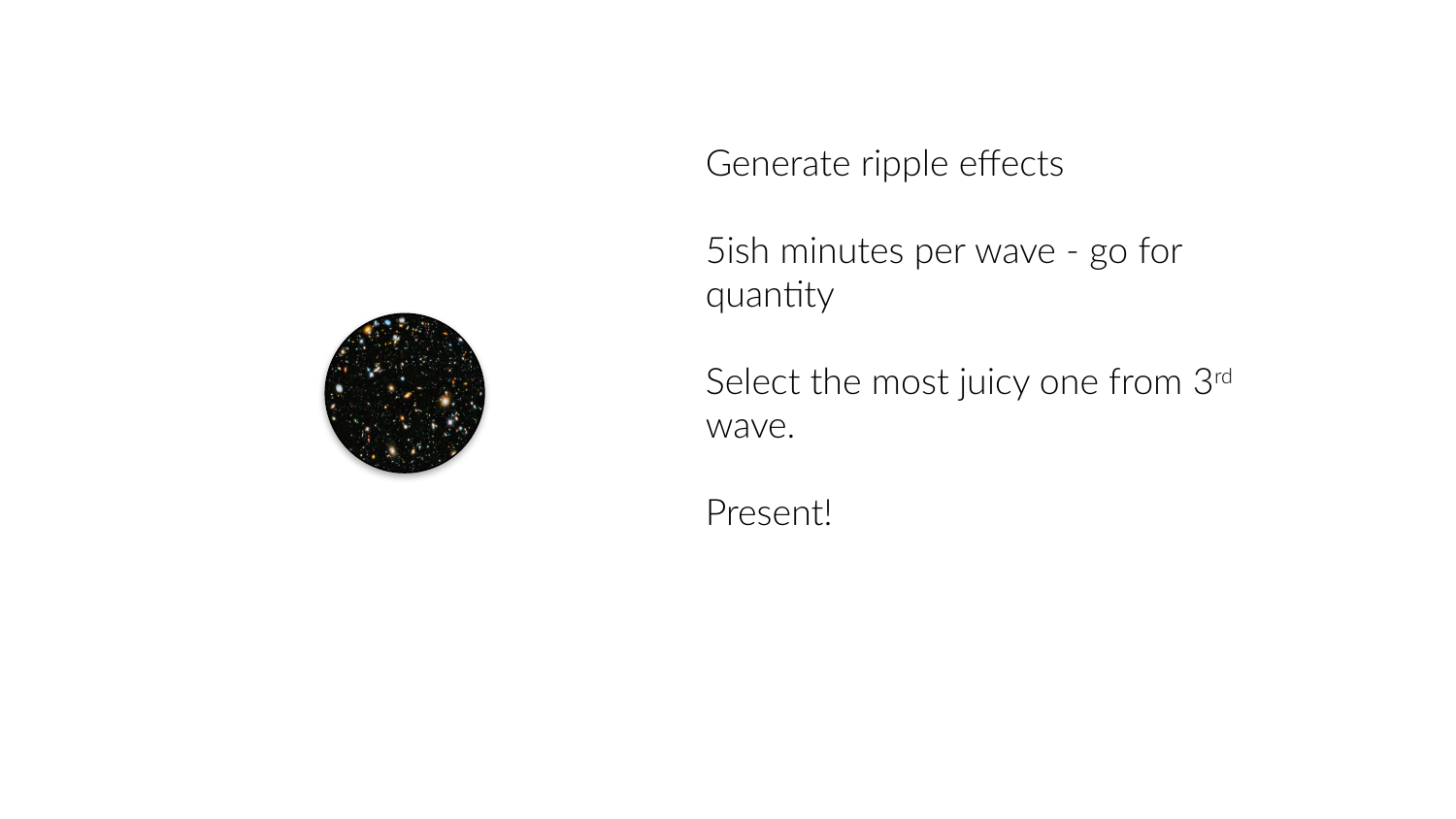

Generate ripple effects

5ish minutes per wave - go for quantity

Select the most juicy one from 3rd wave.

Present!